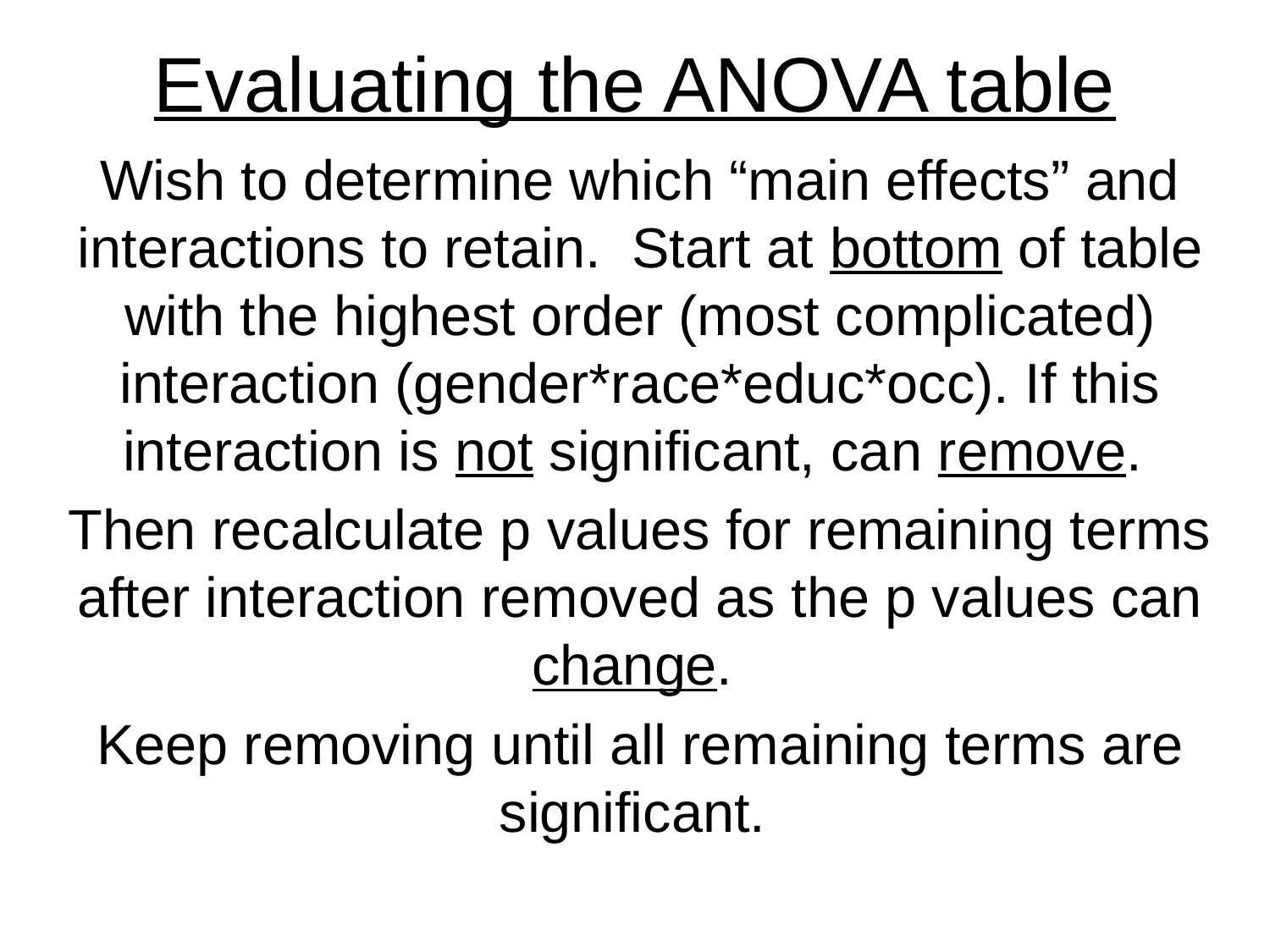

# Evaluating the ANOVA table
Wish to determine which “main effects” and interactions to retain.  Start at bottom of table with the highest order (most complicated) interaction (gender*race*educ*occ). If this interaction is not significant, can remove.
Then recalculate p values for remaining terms after interaction removed as the p values can change.
Keep removing until all remaining terms are significant.